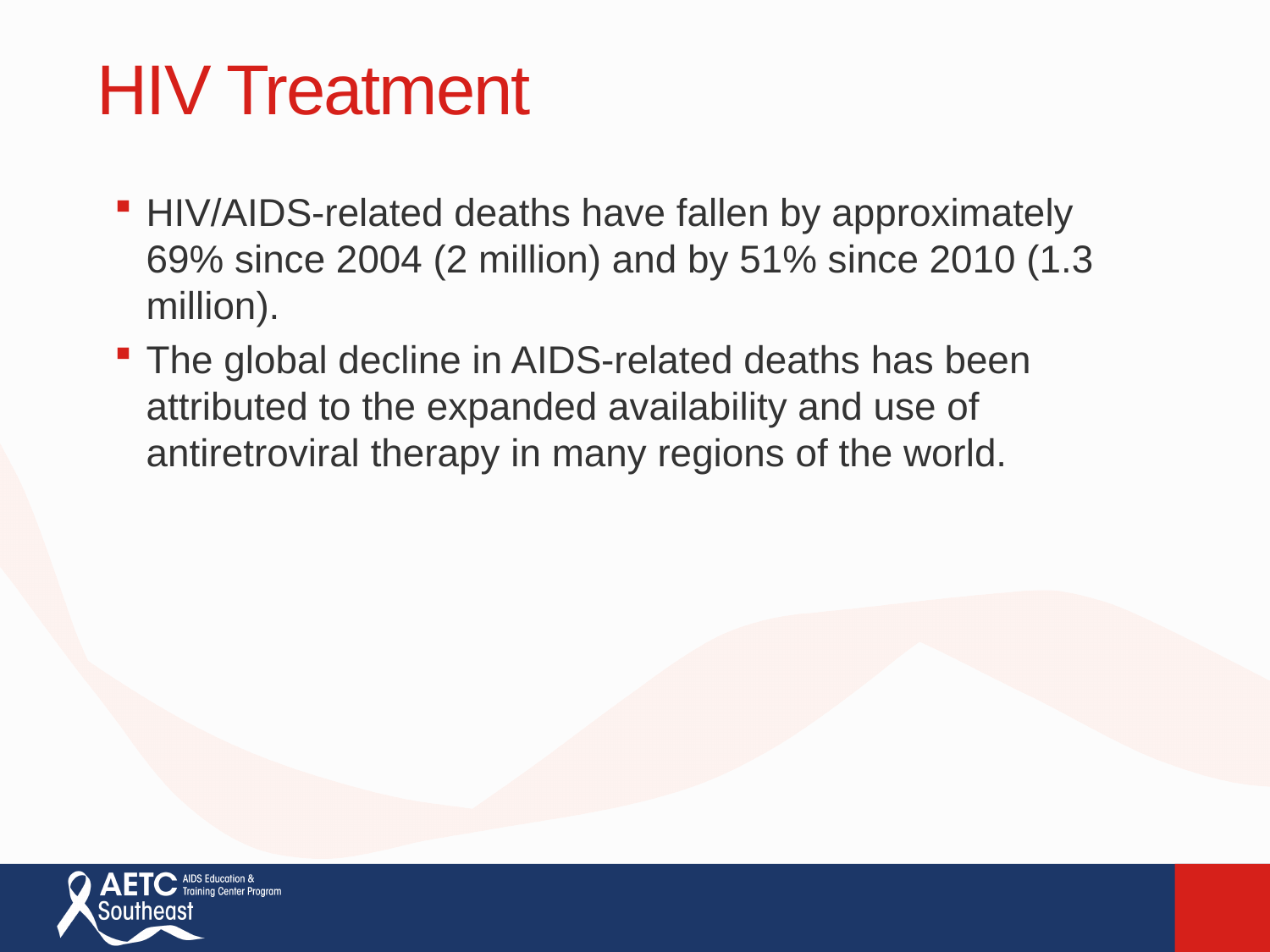

HIV Treatment
HIV/AIDS-related deaths have fallen by approximately 69% since 2004 (2 million) and by 51% since 2010 (1.3 million).
The global decline in AIDS-related deaths has been attributed to the expanded availability and use of antiretroviral therapy in many regions of the world.